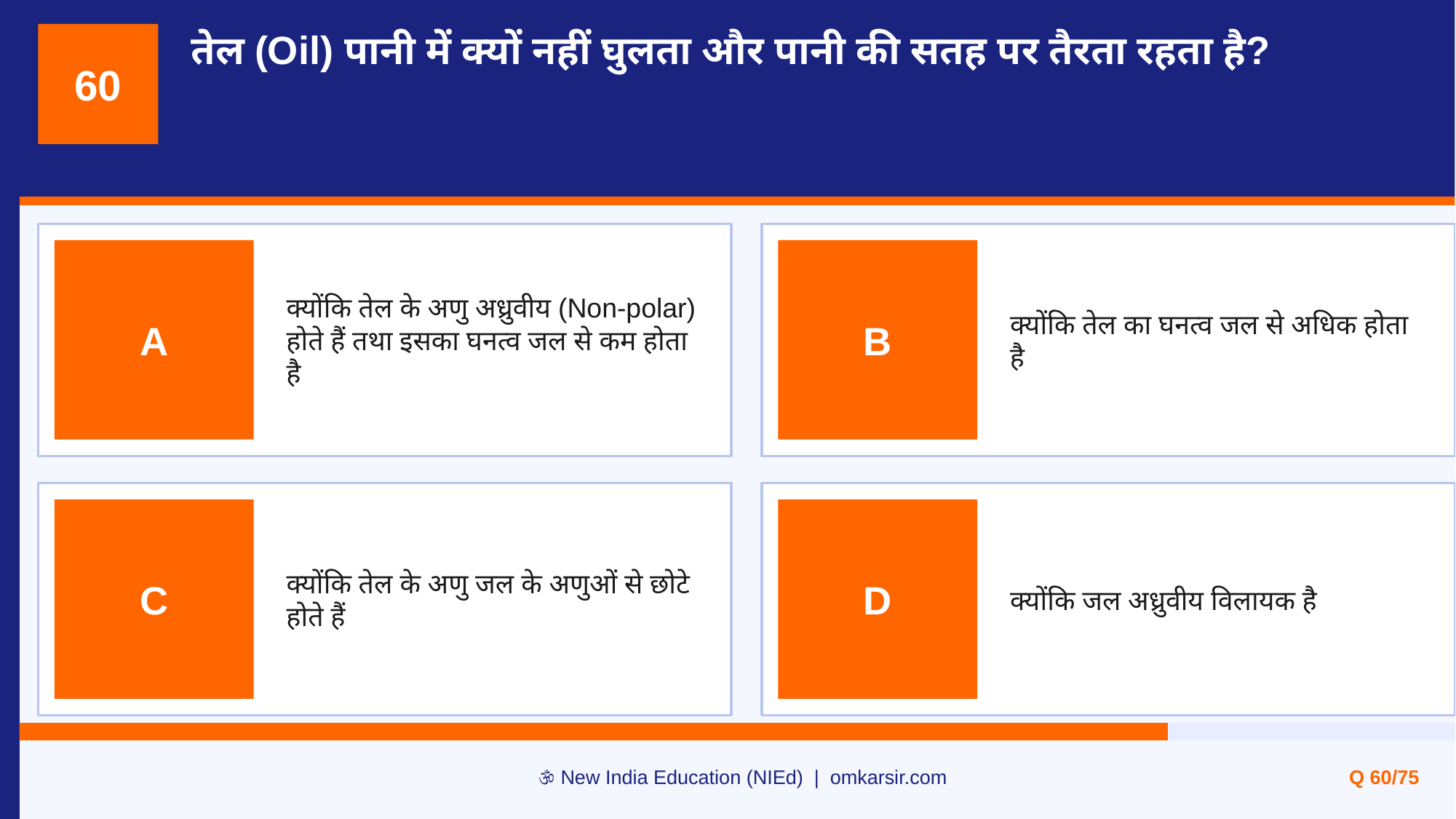

तेल (Oil) पानी में क्यों नहीं घुलता और पानी की सतह पर तैरता रहता है?
60

क्योंकि तेल के अणु अध्रुवीय (Non-polar) होते हैं तथा इसका घनत्व जल से कम होता है
क्योंकि तेल का घनत्व जल से अधिक होता है
A
B

क्योंकि तेल के अणु जल के अणुओं से छोटे होते हैं
क्योंकि जल अध्रुवीय विलायक है
C
D

🕉️ New India Education (NIEd)  |  omkarsir.com
Q 60/75